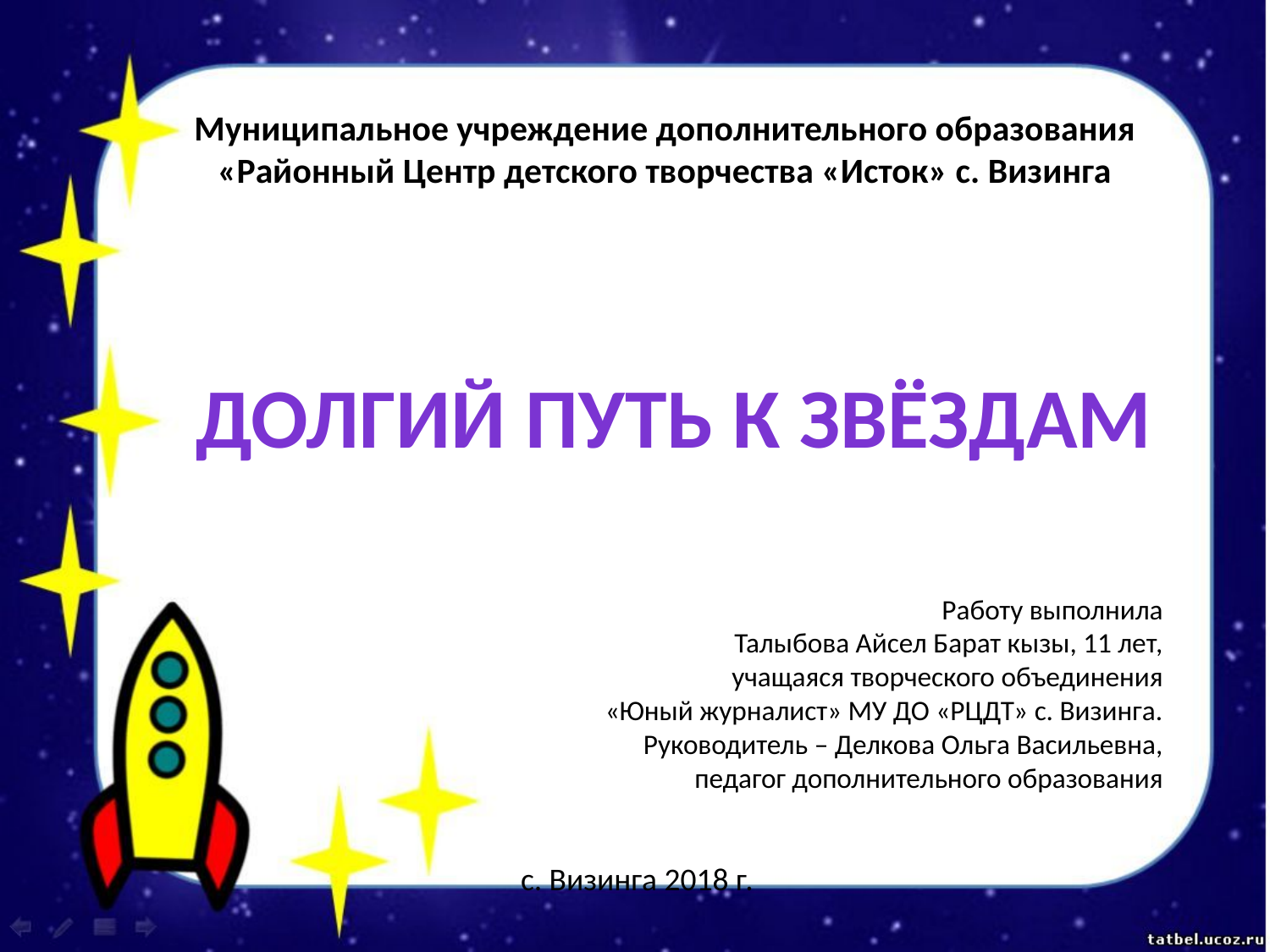

Муниципальное учреждение дополнительного образования «Районный Центр детского творчества «Исток» с. Визинга
Долгий путь к звёздам
Работу выполнила
Талыбова Айсел Барат кызы, 11 лет,
учащаяся творческого объединения
«Юный журналист» МУ ДО «РЦДТ» с. Визинга.
Руководитель – Делкова Ольга Васильевна,
педагог дополнительного образования
с. Визинга 2018 г.